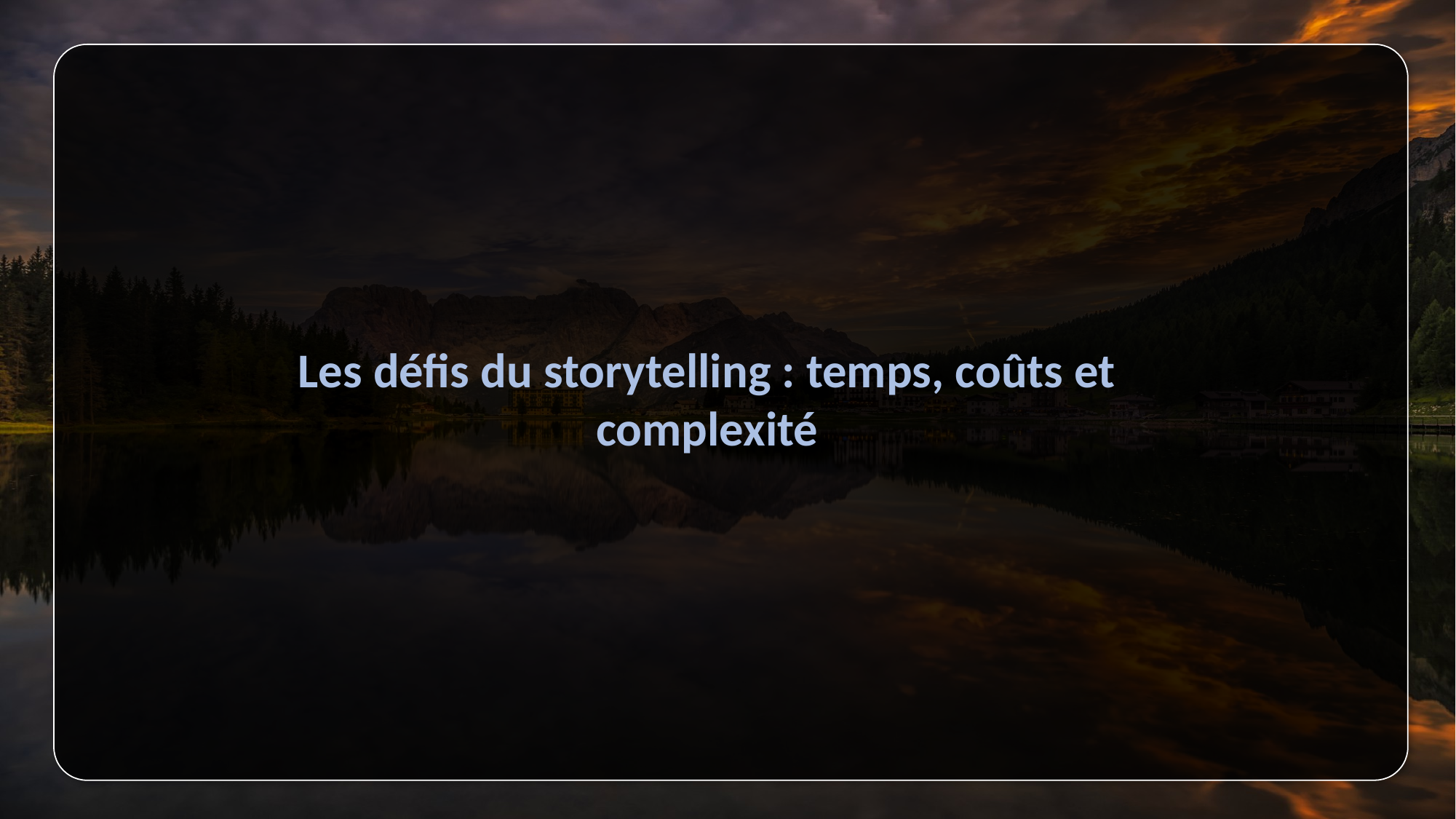

# Les défis du storytelling : temps, coûts et complexité